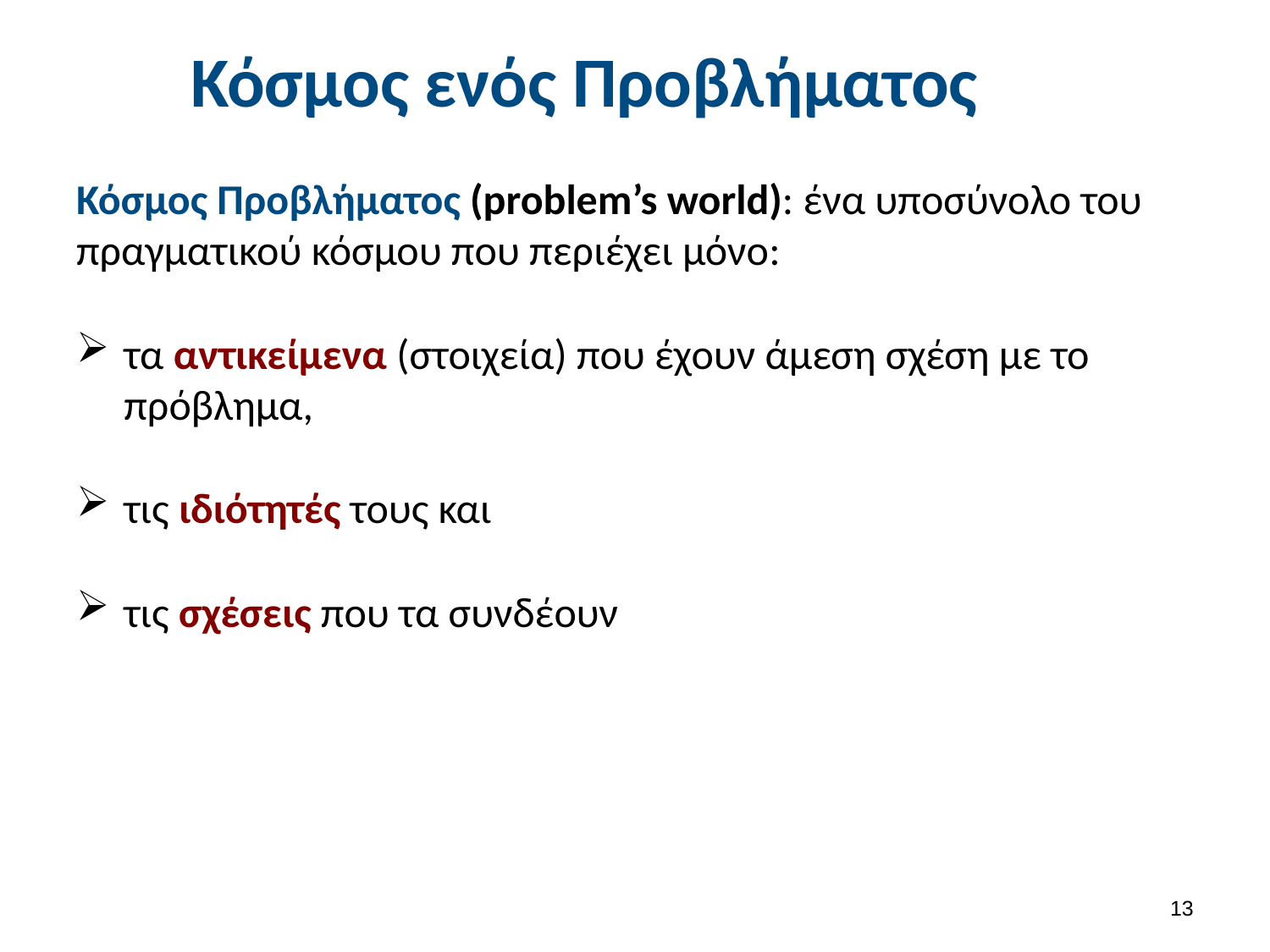

# Κόσμος ενός Προβλήματος
Κόσμος Προβλήματος (problem’s world): ένα υποσύνολο του πραγματικού κόσμου που περιέχει μόνο:
τα αντικείμενα (στοιχεία) που έχουν άμεση σχέση με το πρόβλημα,
τις ιδιότητές τους και
τις σχέσεις που τα συνδέουν

13